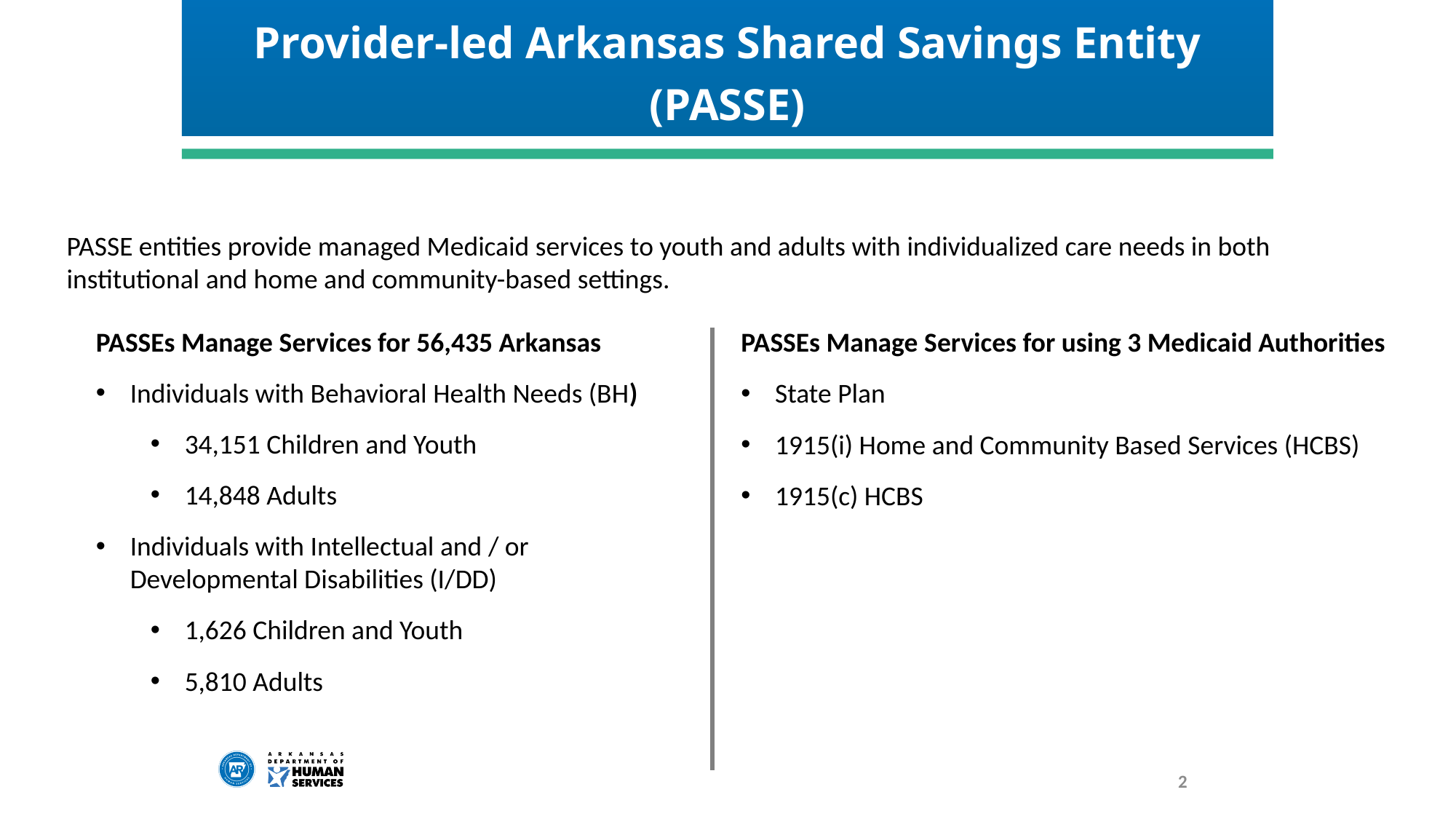

Provider-led Arkansas Shared Savings Entity (PASSE)
PASSE entities provide managed Medicaid services to youth and adults with individualized care needs in both institutional and home and community-based settings.
PASSEs Manage Services for 56,435 Arkansas
Individuals with Behavioral Health Needs (BH)
34,151 Children and Youth
14,848 Adults
Individuals with Intellectual and / or Developmental Disabilities (I/DD)
1,626 Children and Youth
5,810 Adults
PASSEs Manage Services for using 3 Medicaid Authorities
State Plan
1915(i) Home and Community Based Services (HCBS)
1915(c) HCBS
2